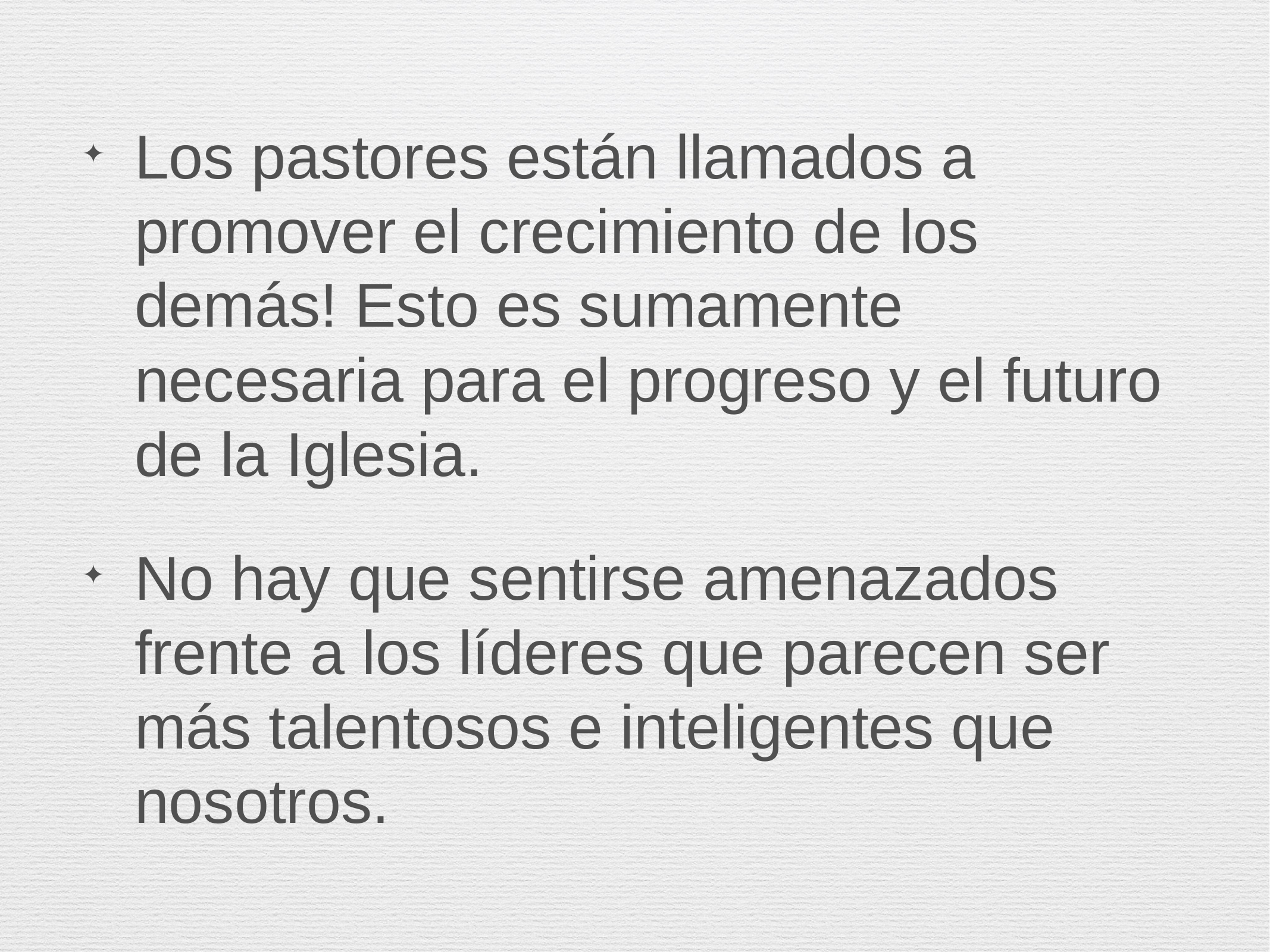

Los pastores están llamados a promover el crecimiento de los demás! Esto es sumamente necesaria para el progreso y el futuro de la Iglesia.
No hay que sentirse amenazados frente a los líderes que parecen ser más talentosos e inteligentes que nosotros.